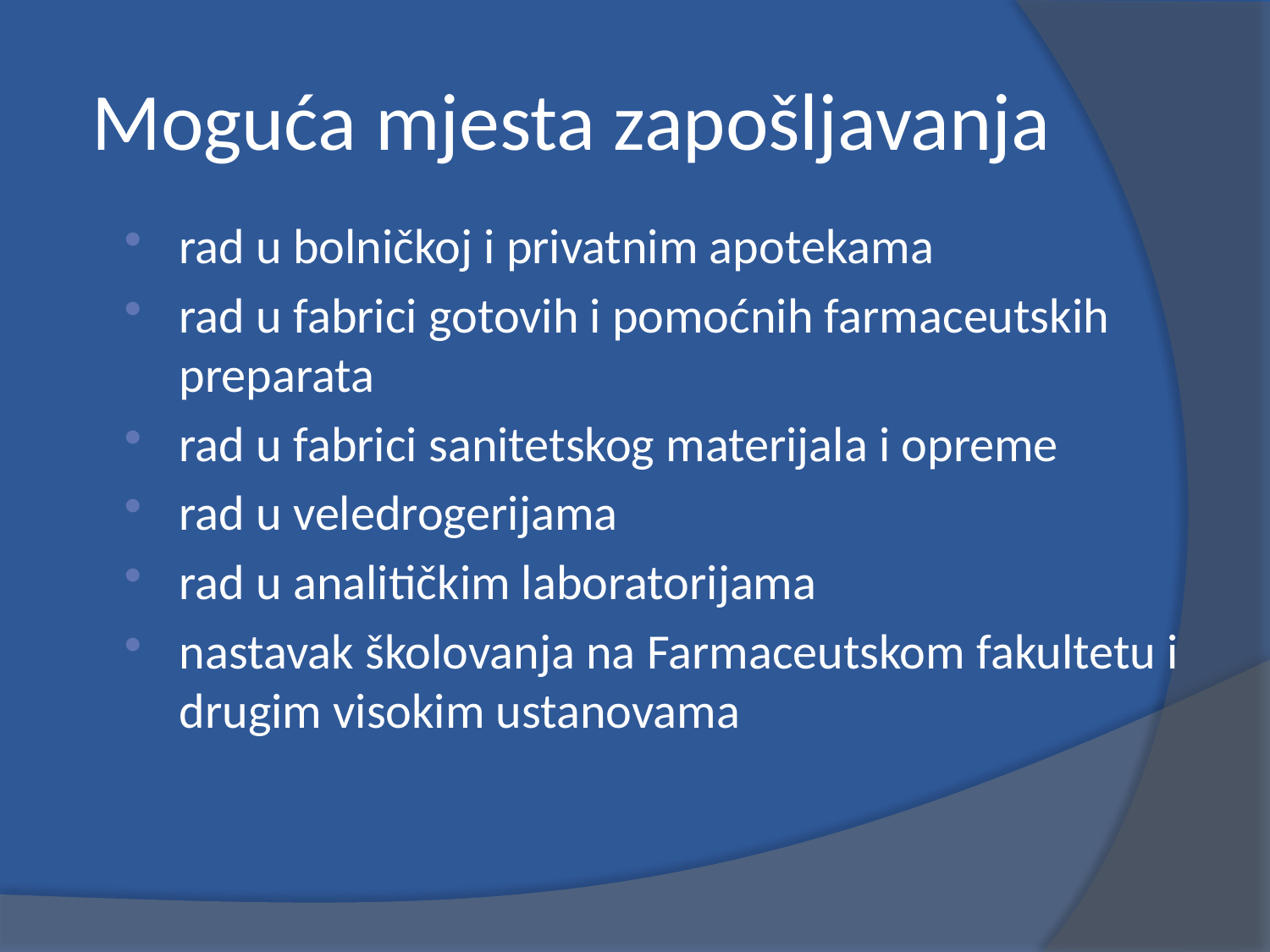

Moguća mjesta zapošljavanja
rad u bolničkoj i privatnim apotekama
rad u fabrici gotovih i pomoćnih farmaceutskih preparata
rad u fabrici sanitetskog materijala i opreme
rad u veledrogerijama
rad u analitičkim laboratorijama
nastavak školovanja na Farmaceutskom fakultetu i drugim visokim ustanovama